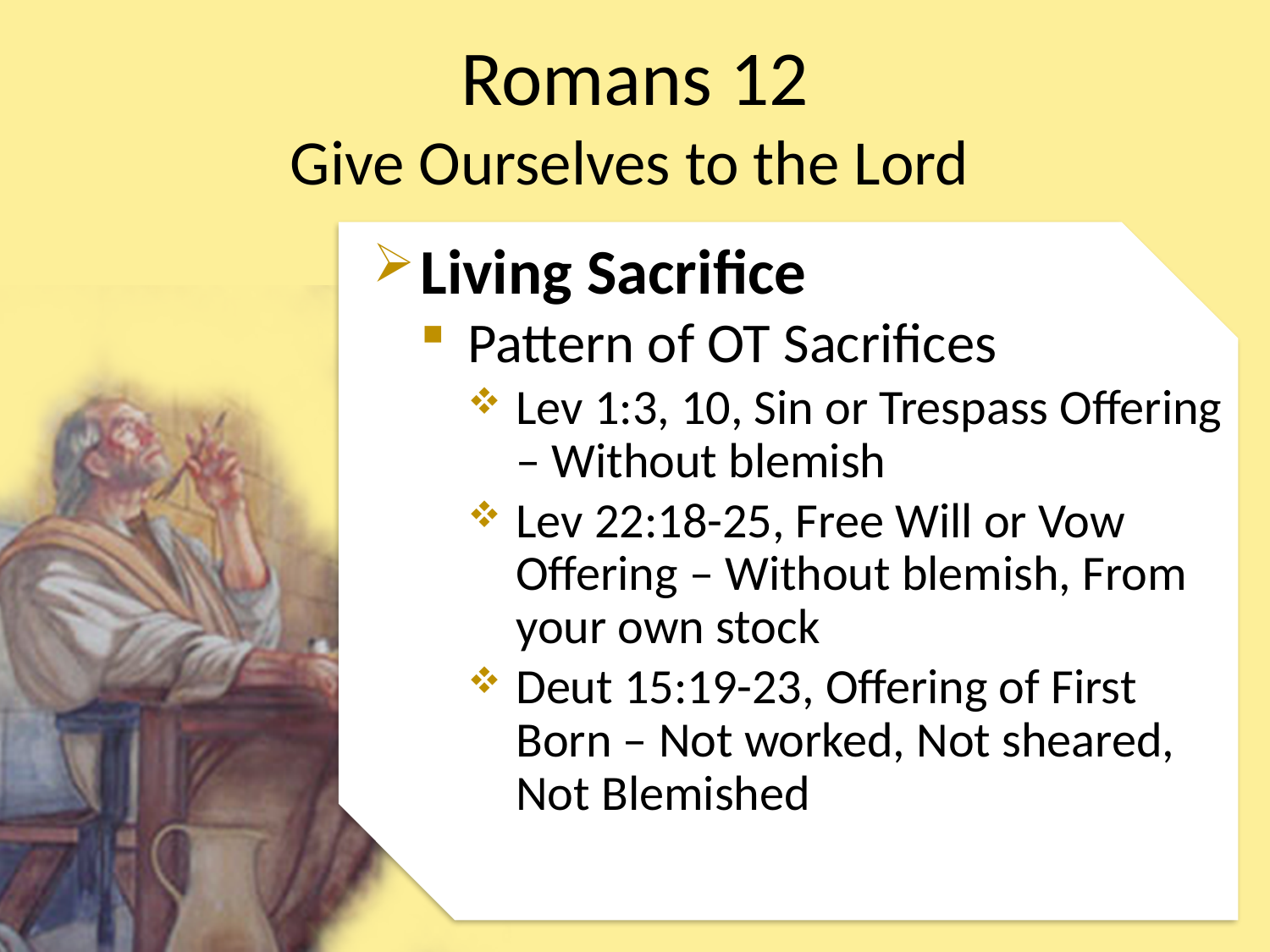

# Romans 12
Give Ourselves to the Lord
Living Sacrifice
Pattern of OT Sacrifices
Lev 1:3, 10, Sin or Trespass Offering – Without blemish
Lev 22:18-25, Free Will or Vow Offering – Without blemish, From your own stock
Deut 15:19-23, Offering of First Born – Not worked, Not sheared, Not Blemished